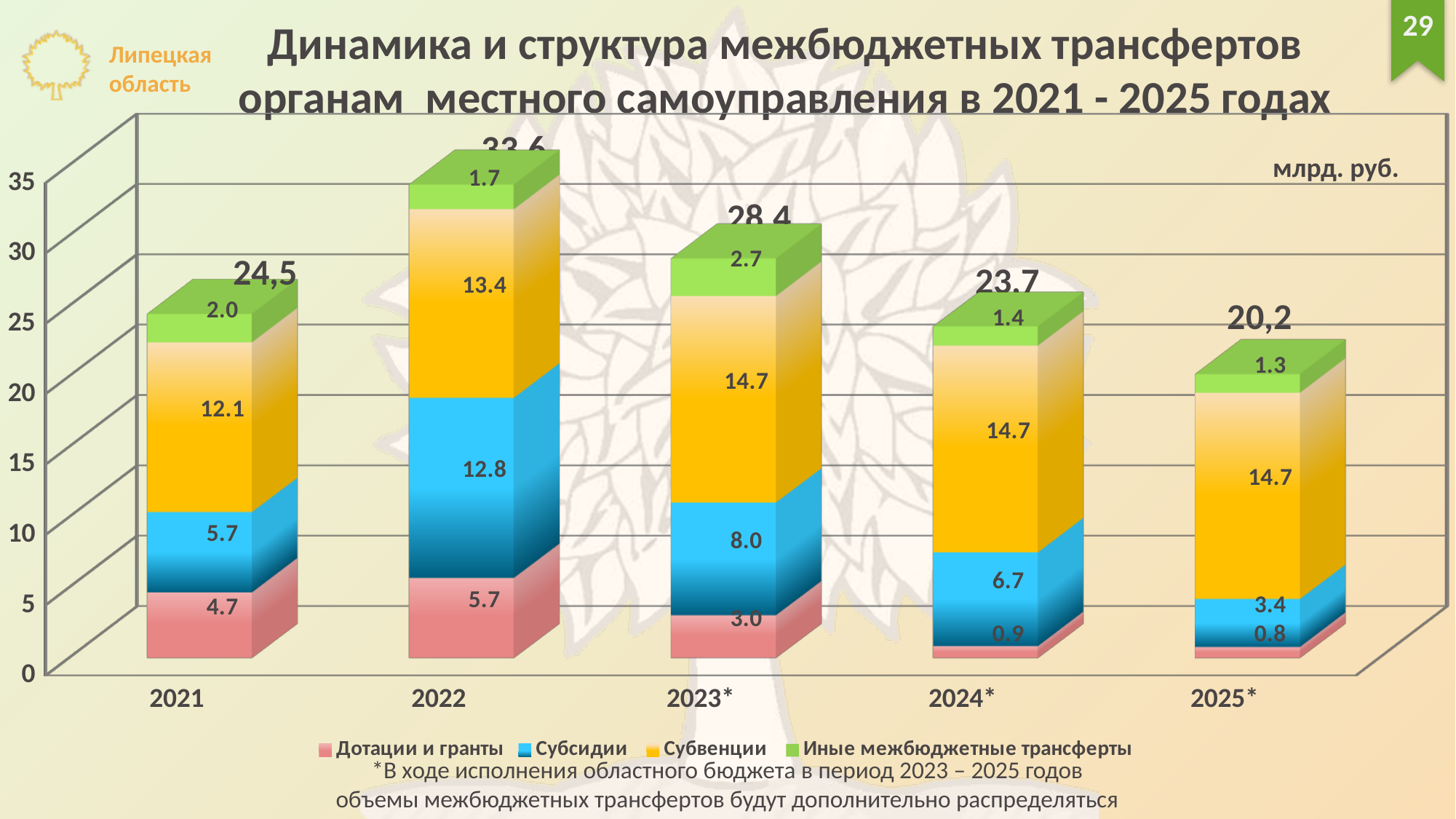

29
Динамика и структура межбюджетных трансфертов
органам  местного самоуправления в 2021 - 2025 годах

[unsupported chart]

33,6
млрд. руб.
28,4
24,5
23,7
20,2
*В ходе исполнения областного бюджета в период 2023 – 2025 годов
объемы межбюджетных трансфертов будут дополнительно распределяться